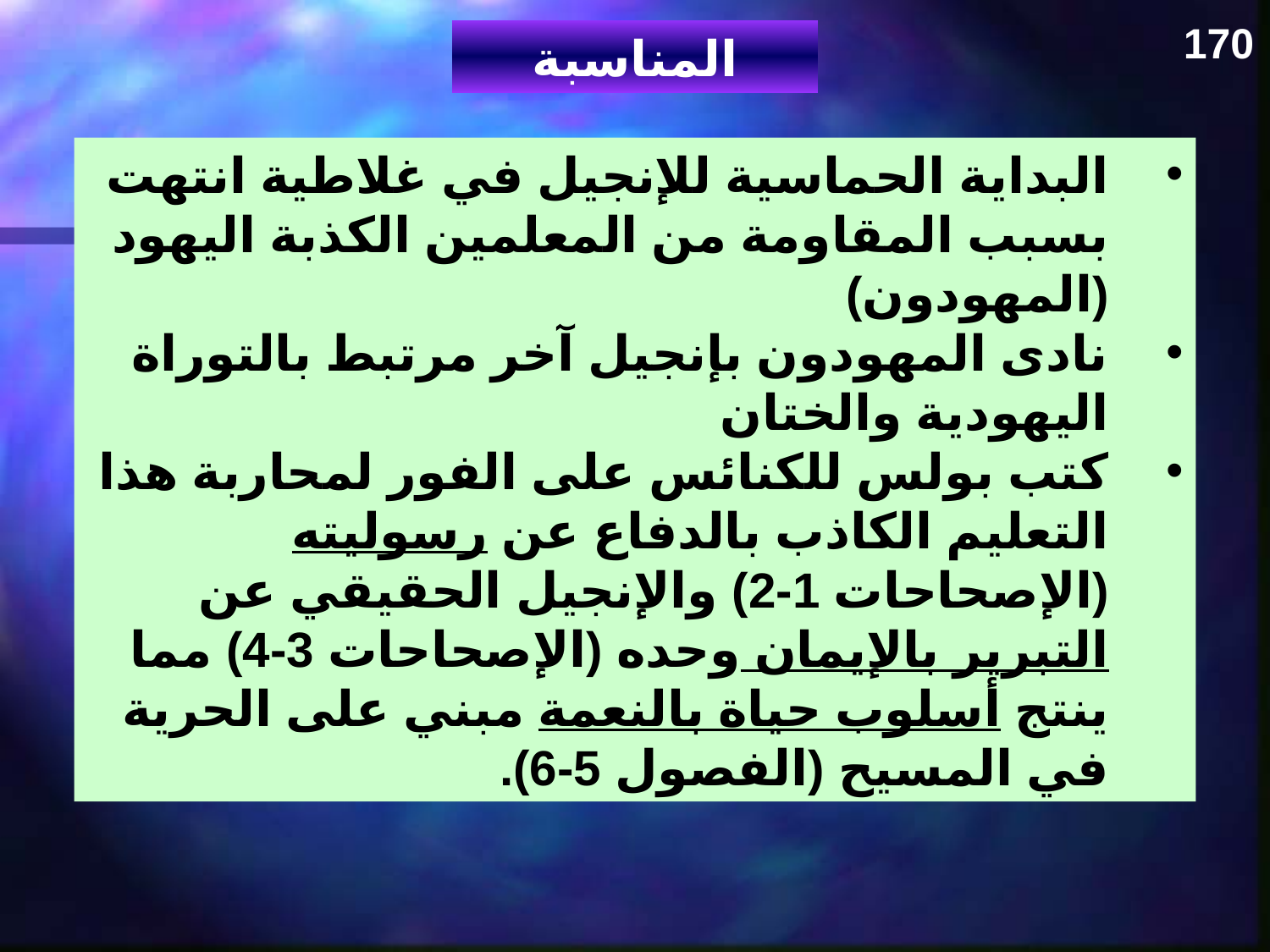

170
المناسبة
البداية الحماسية للإنجيل في غلاطية انتهت بسبب المقاومة من المعلمين الكذبة اليهود (المهودون)
نادى المهودون بإنجيل آخر مرتبط بالتوراة اليهودية والختان
كتب بولس للكنائس على الفور لمحاربة هذا التعليم الكاذب بالدفاع عن رسوليته (الإصحاحات 1-2) والإنجيل الحقيقي عن التبرير بالإيمان وحده (الإصحاحات 3-4) مما ينتج أسلوب حياة بالنعمة مبني على الحرية في المسيح (الفصول 5-6).